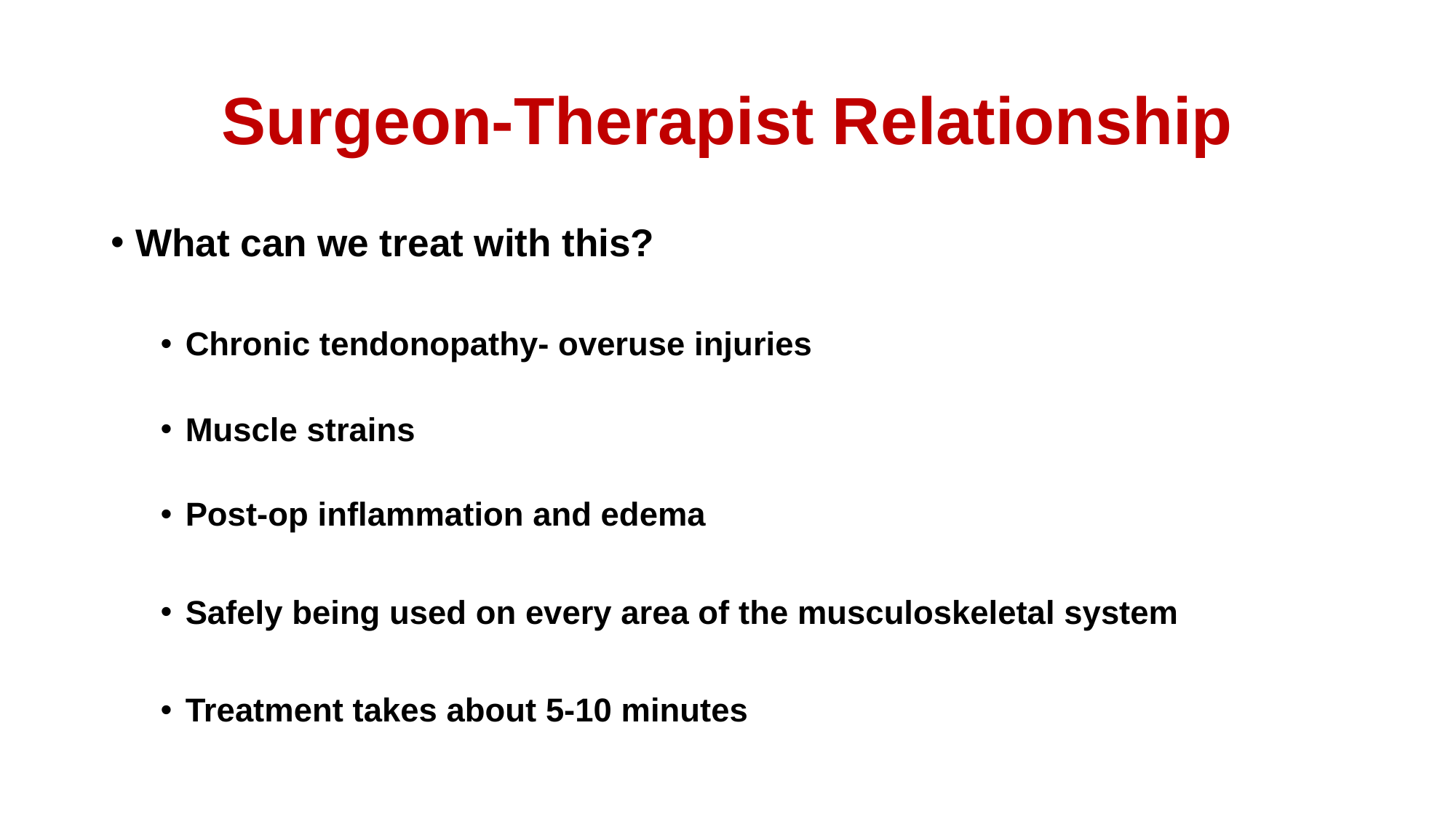

# Surgeon-Therapist Relationship
What can we treat with this?

Chronic tendonopathy- overuse injuries

Muscle strains

Post-op inflammation and edema

Safely being used on every area of the musculoskeletal system

Treatment takes about 5-10 minutes